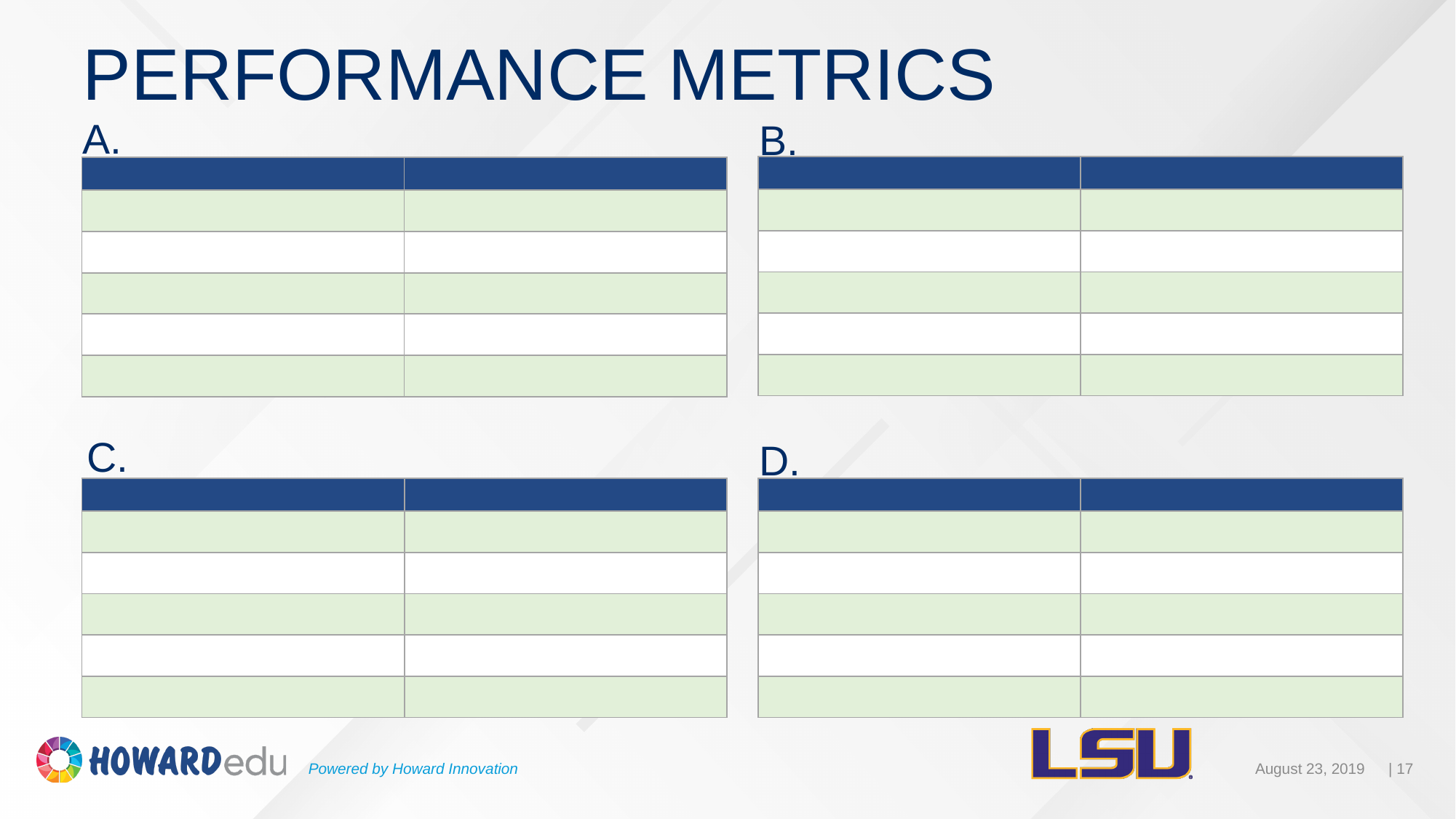

# PERFORMANCE METRICS
A.
B.
|  |  |
| --- | --- |
|  |  |
|  |  |
|  |  |
|  |  |
|  |  |
|  |  |
| --- | --- |
|  |  |
|  |  |
|  |  |
|  |  |
|  |  |
C.
D.
|  |  |
| --- | --- |
|  |  |
|  |  |
|  |  |
|  |  |
|  |  |
|  |  |
| --- | --- |
|  |  |
|  |  |
|  |  |
|  |  |
|  |  |
Powered by Howard Innovation
| 17
August 23, 2019